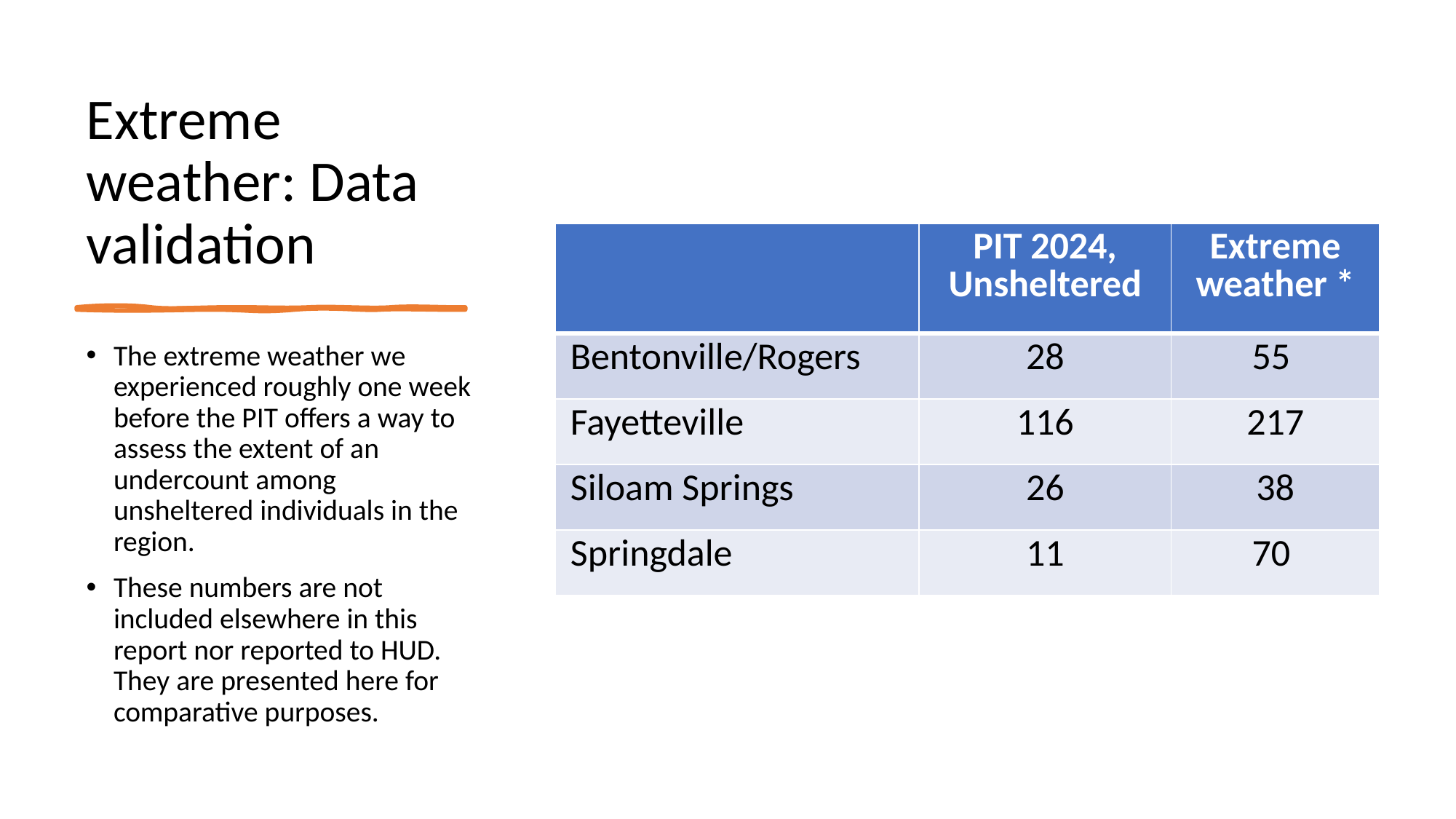

# Extreme weather: Data validation
|  | PIT 2024, Unsheltered | Extreme weather \* |
| --- | --- | --- |
| Bentonville/Rogers | 28 | 55 |
| Fayetteville | 116 | 217 |
| Siloam Springs | 26 | 38 |
| Springdale | 11 | 70 |

The extreme weather we experienced roughly one week before the PIT offers a way to assess the extent of an undercount among unsheltered individuals in the region.
These numbers are not included elsewhere in this report nor reported to HUD. They are presented here for comparative purposes.